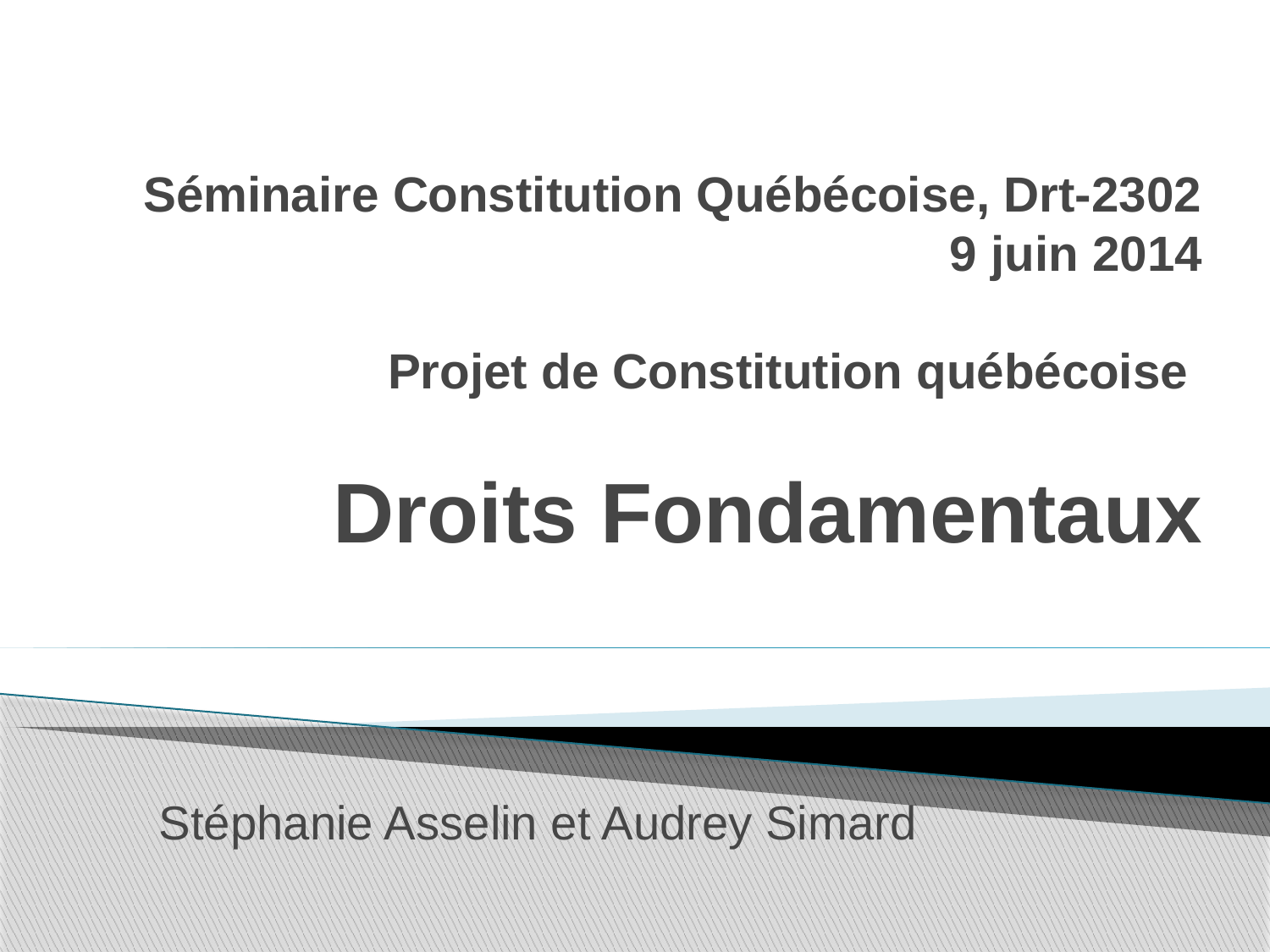

# Séminaire Constitution Québécoise, Drt-2302 9 juin 2014 Projet de Constitution québécoise Droits Fondamentaux
Stéphanie Asselin et Audrey Simard